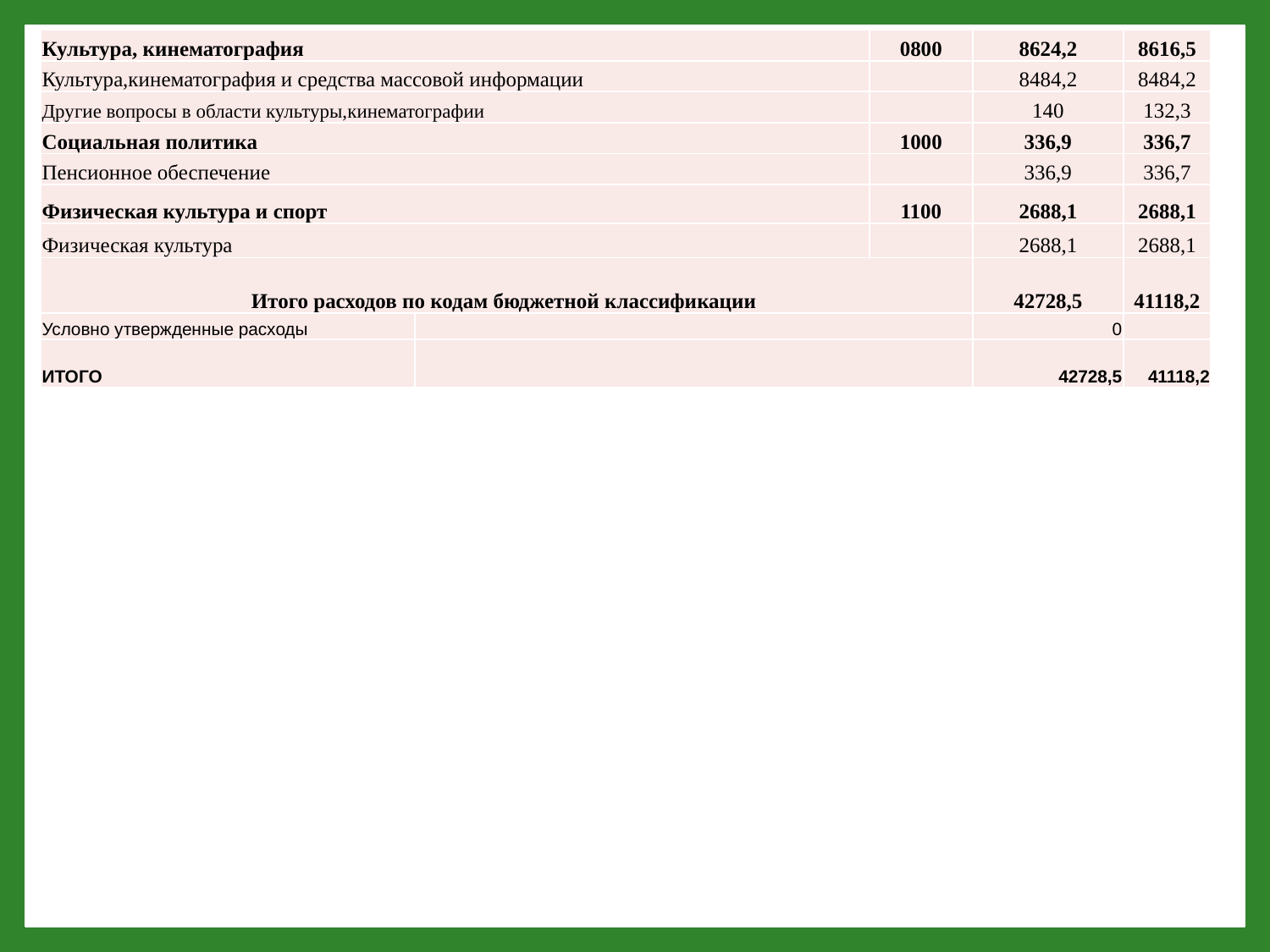

| Культура, кинематография | 0800 | 0800 | 8624,2 | 8616,5 |
| --- | --- | --- | --- | --- |
| Культура,кинематография и средства массовой информации |  |  | 8484,2 | 8484,2 |
| Другие вопросы в области культуры,кинематографии |  |  | 140 | 132,3 |
| Социальная политика | 1000 | 1000 | 336,9 | 336,7 |
| Пенсионное обеспечение |  |  | 336,9 | 336,7 |
| Физическая культура и спорт | 1100 | 1100 | 2688,1 | 2688,1 |
| Физическая культура |  |  | 2688,1 | 2688,1 |
| Итого расходов по кодам бюджетной классификации |  |  | 42728,5 | 41118,2 |
| Условно утвержденные расходы |  |  | 0 |  |
| ИТОГО |  |  | 42728,5 | 41118,2 |